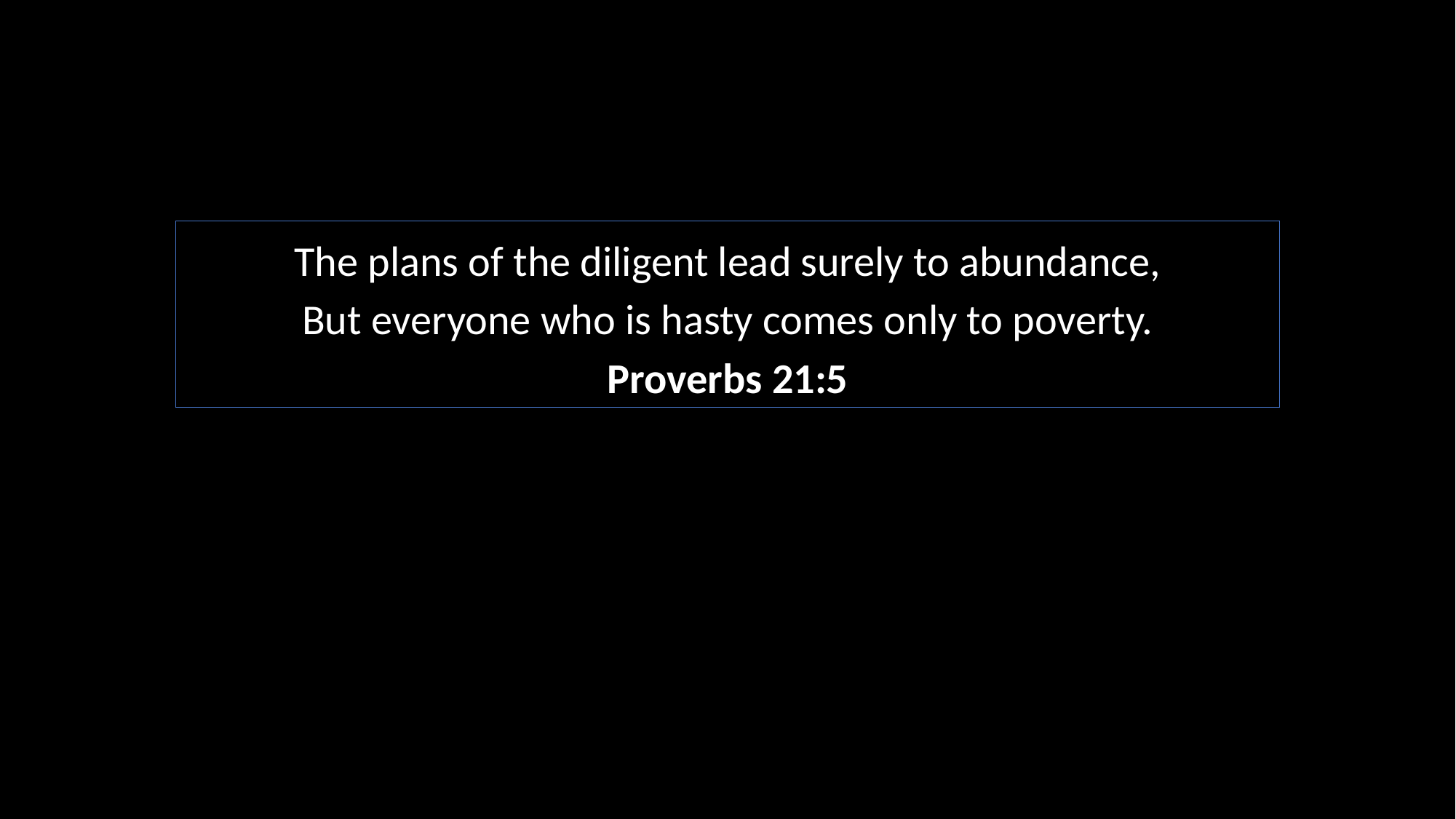

The plans of the diligent lead surely to abundance,
But everyone who is hasty comes only to poverty.
Proverbs 21:5